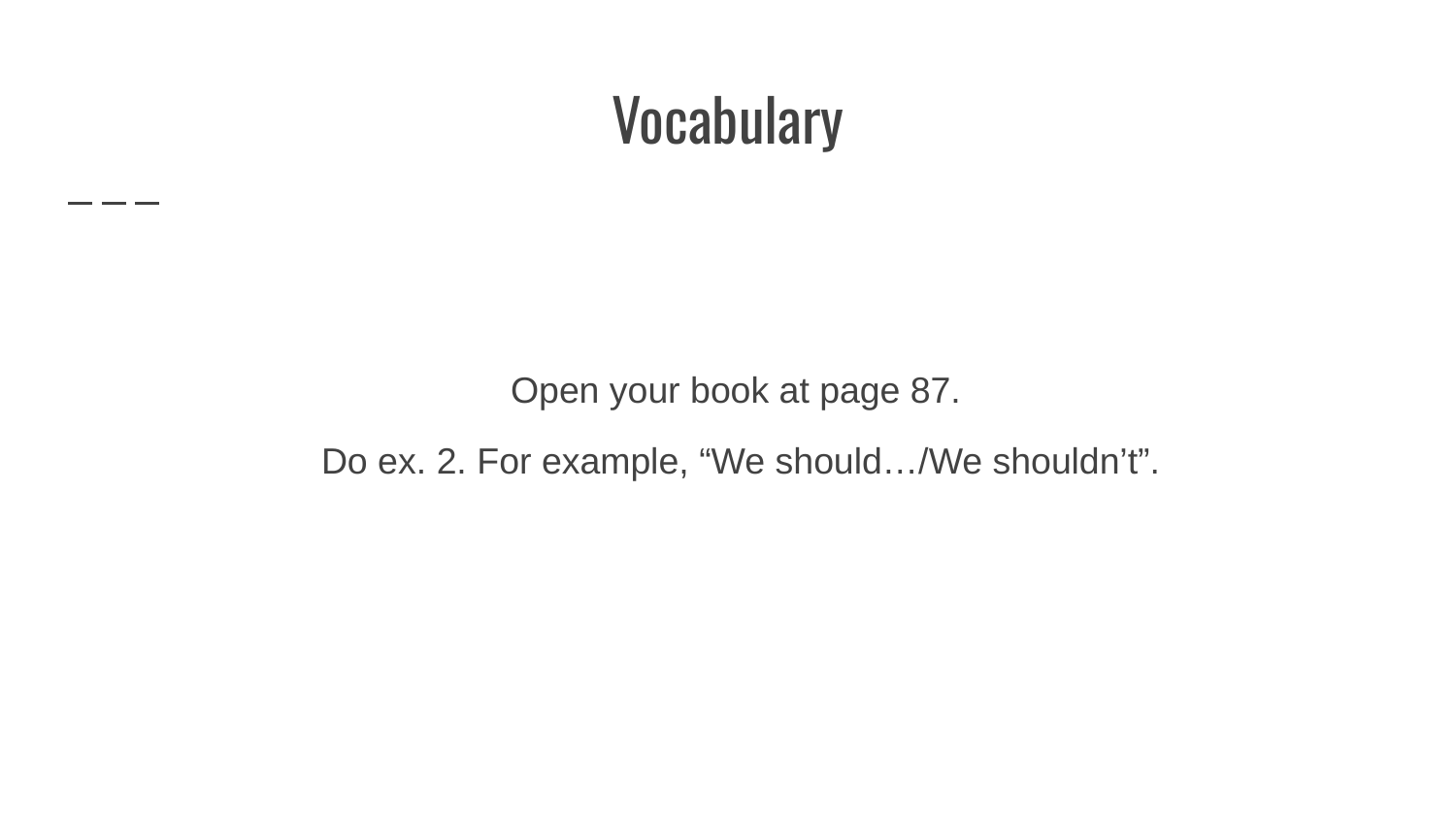

# Vocabulary
Open your book at page 87.
Do ex. 2. For example, “We should…/We shouldn’t”.